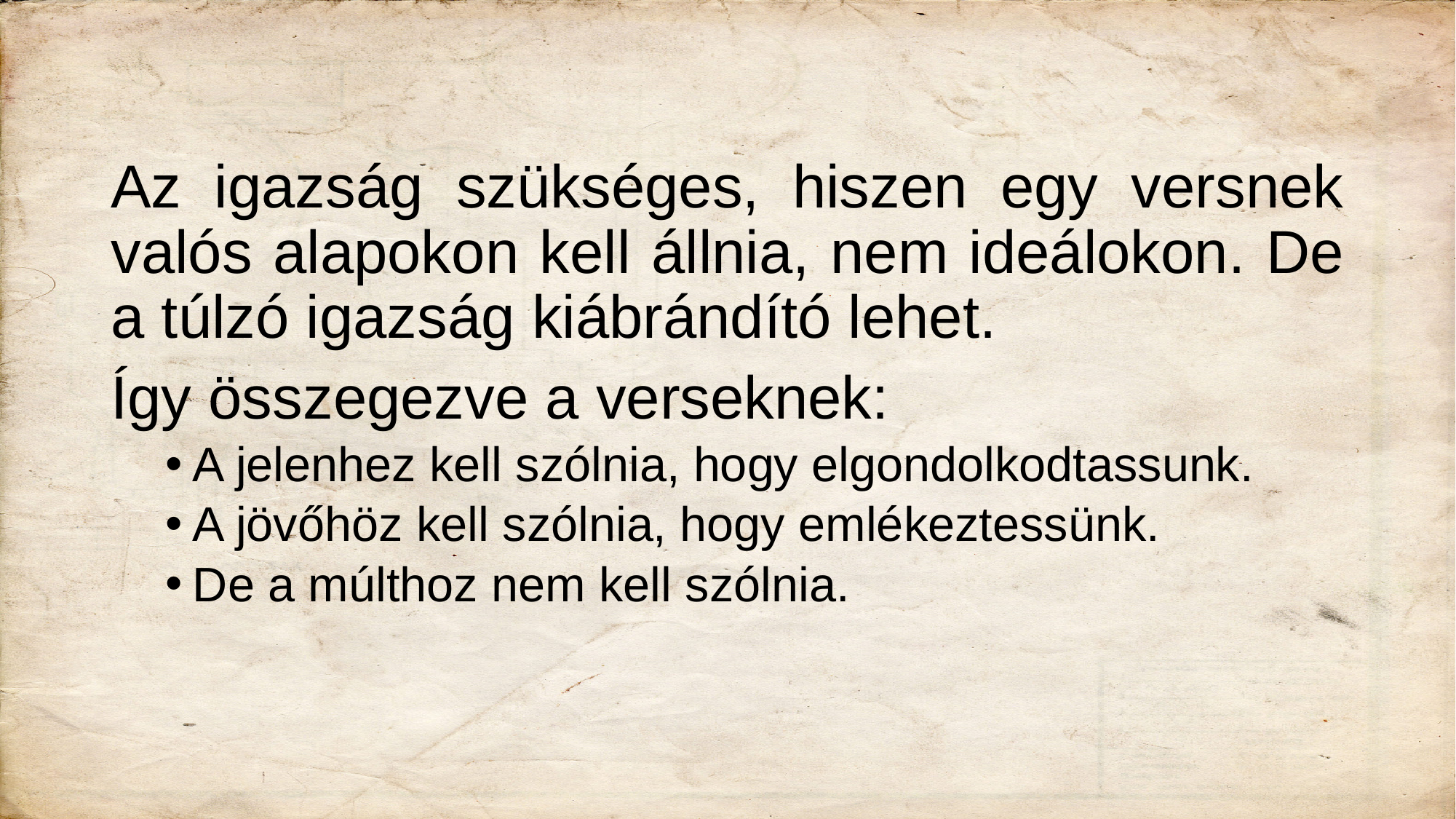

Az igazság szükséges, hiszen egy versnek valós alapokon kell állnia, nem ideálokon. De a túlzó igazság kiábrándító lehet.
Így összegezve a verseknek:
A jelenhez kell szólnia, hogy elgondolkodtassunk.
A jövőhöz kell szólnia, hogy emlékeztessünk.
De a múlthoz nem kell szólnia.